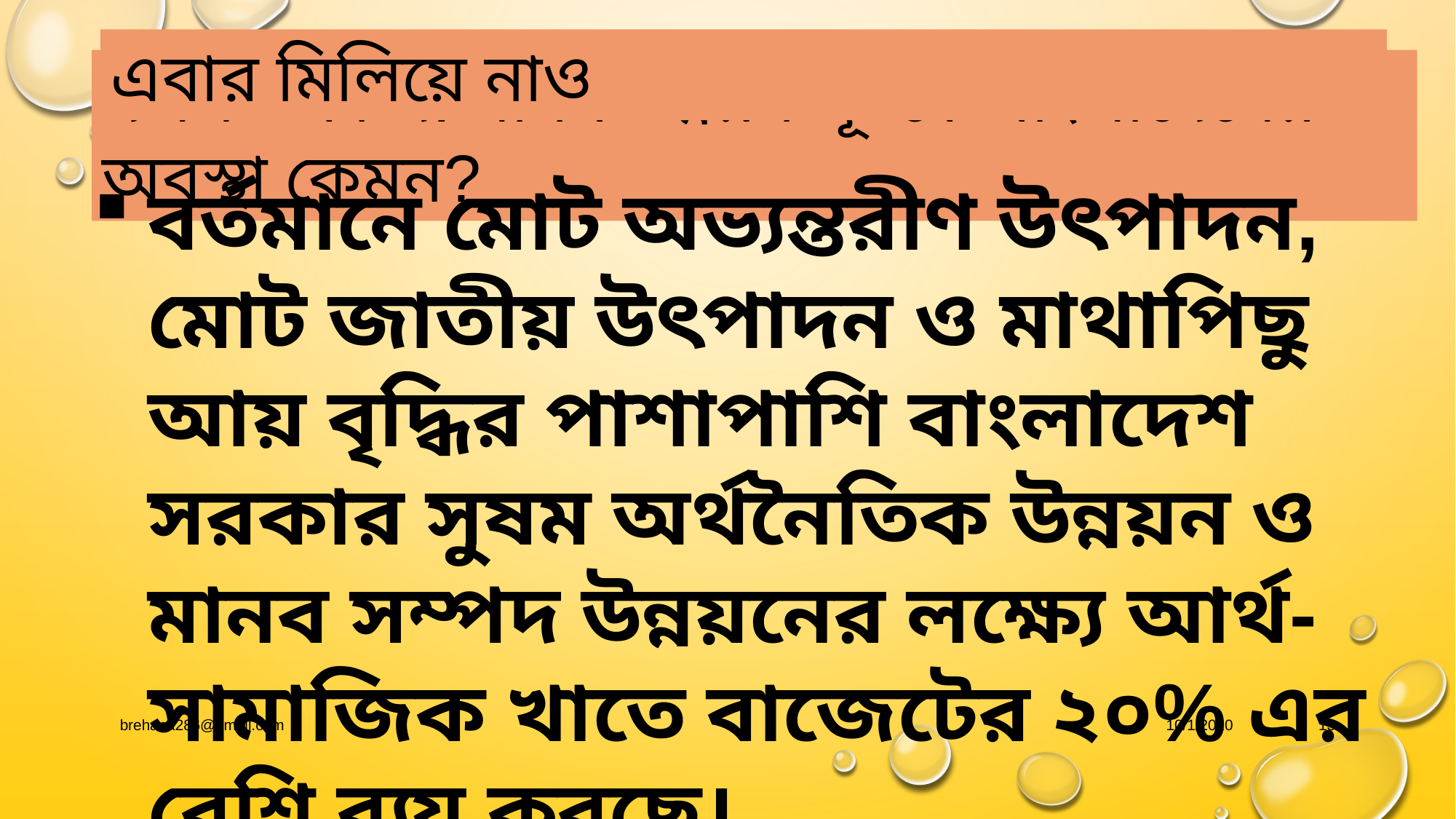

এবার মিলিয়ে নাও
দলগত কাজ: মানব উন্নয়ন সূচকে বাংলাদেশের অবস্থা কেমন?
বর্তমানে মোট অভ্যন্তরীণ উৎপাদন, মোট জাতীয় উৎপাদন ও মাথাপিছু আয় বৃদ্ধির পাশাপাশি বাংলাদেশ সরকার সুষম অর্থনৈতিক উন্নয়ন ও মানব সম্পদ উন্নয়নের লক্ষ্যে আর্থ-সামাজিক খাতে বাজেটের ২০% এর বেশি ব্যয় করছে।
brehana286@gmail.com
10/1/2020
13